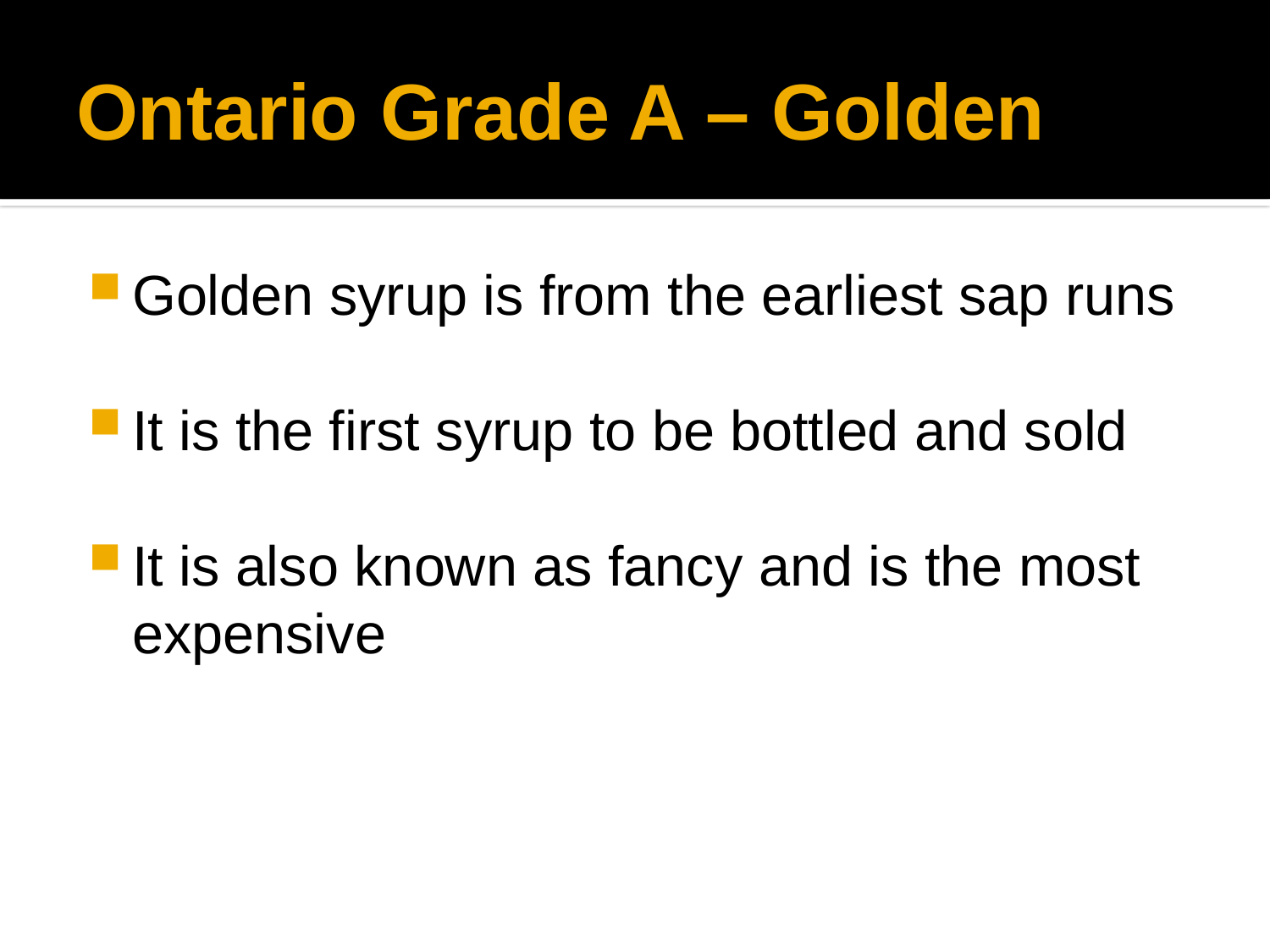

# Ontario Grade A – Golden
Golden syrup is from the earliest sap runs

It is the first syrup to be bottled and sold

It is also known as fancy and is the most expensive